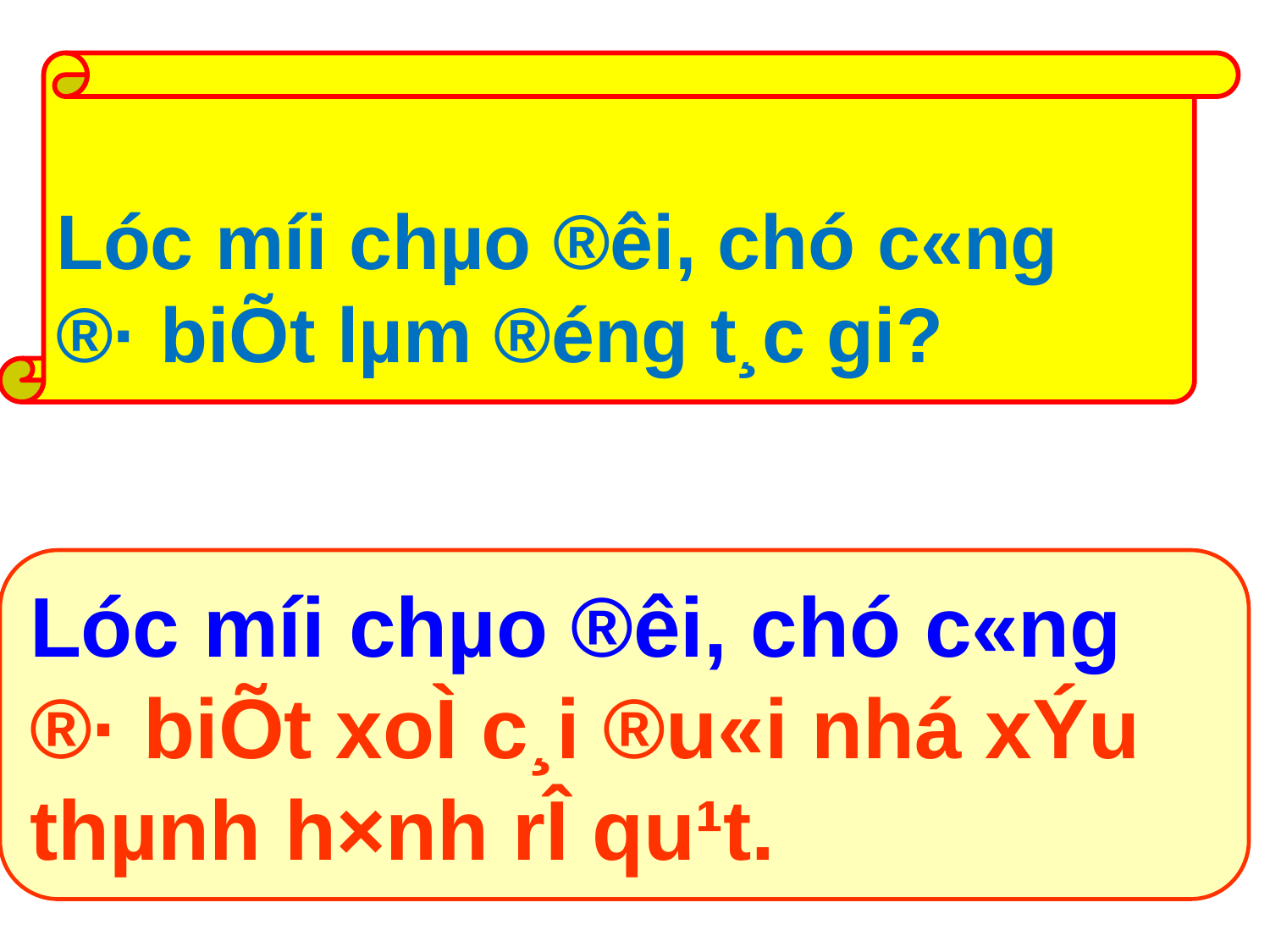

Lóc míi chµo ®êi, chó c«ng
®· biÕt lµm ®éng t¸c gi?
Lóc míi chµo ®êi, chó c«ng
®· biÕt xoÌ c¸i ®u«i nhá xÝu
thµnh h×nh rÎ qu¹t.